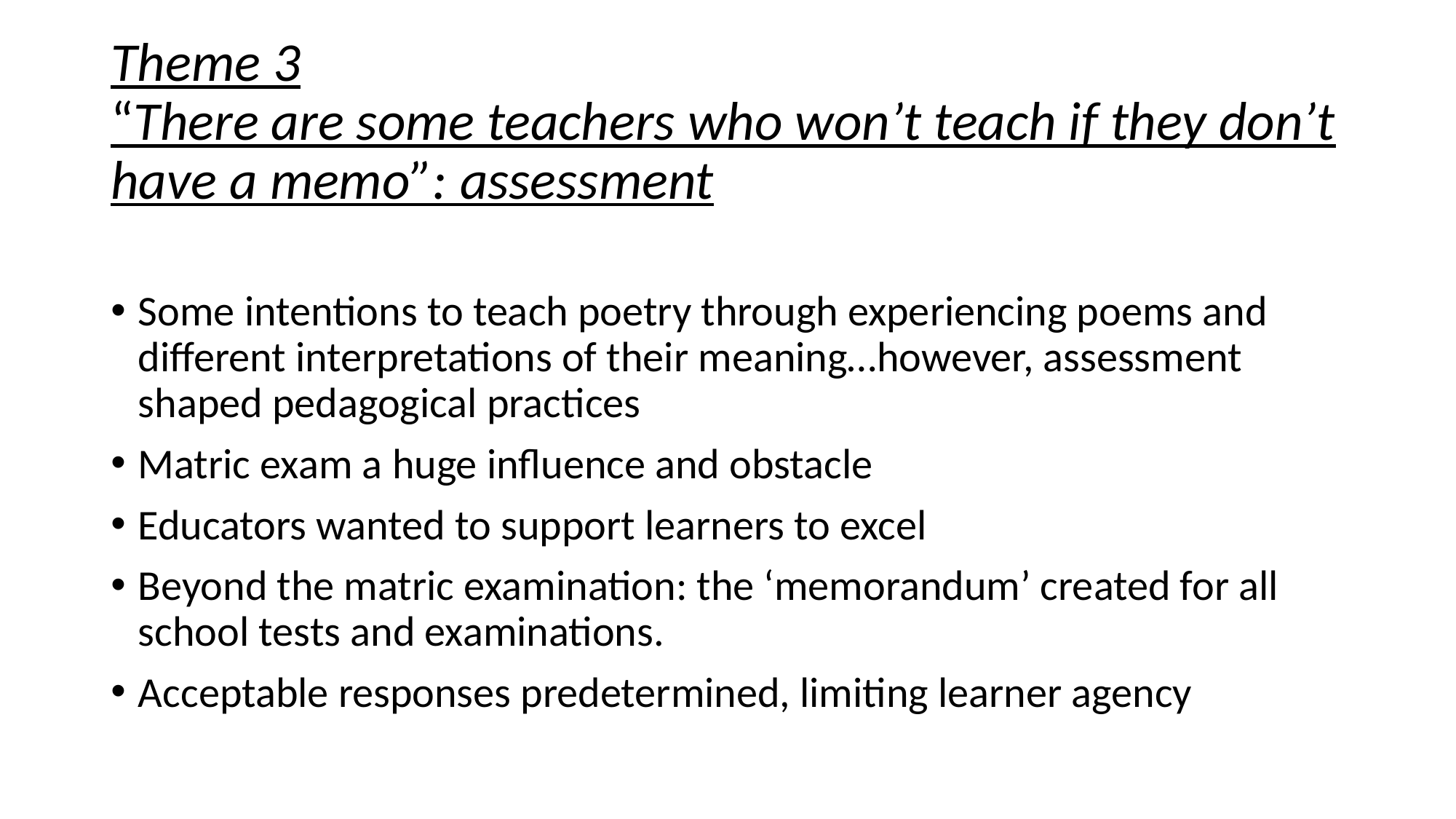

# Theme 3 “There are some teachers who won’t teach if they don’t have a memo”: assessment

Some intentions to teach poetry through experiencing poems and different interpretations of their meaning…however, assessment shaped pedagogical practices
Matric exam a huge influence and obstacle
Educators wanted to support learners to excel
Beyond the matric examination: the ‘memorandum’ created for all school tests and examinations.
Acceptable responses predetermined, limiting learner agency